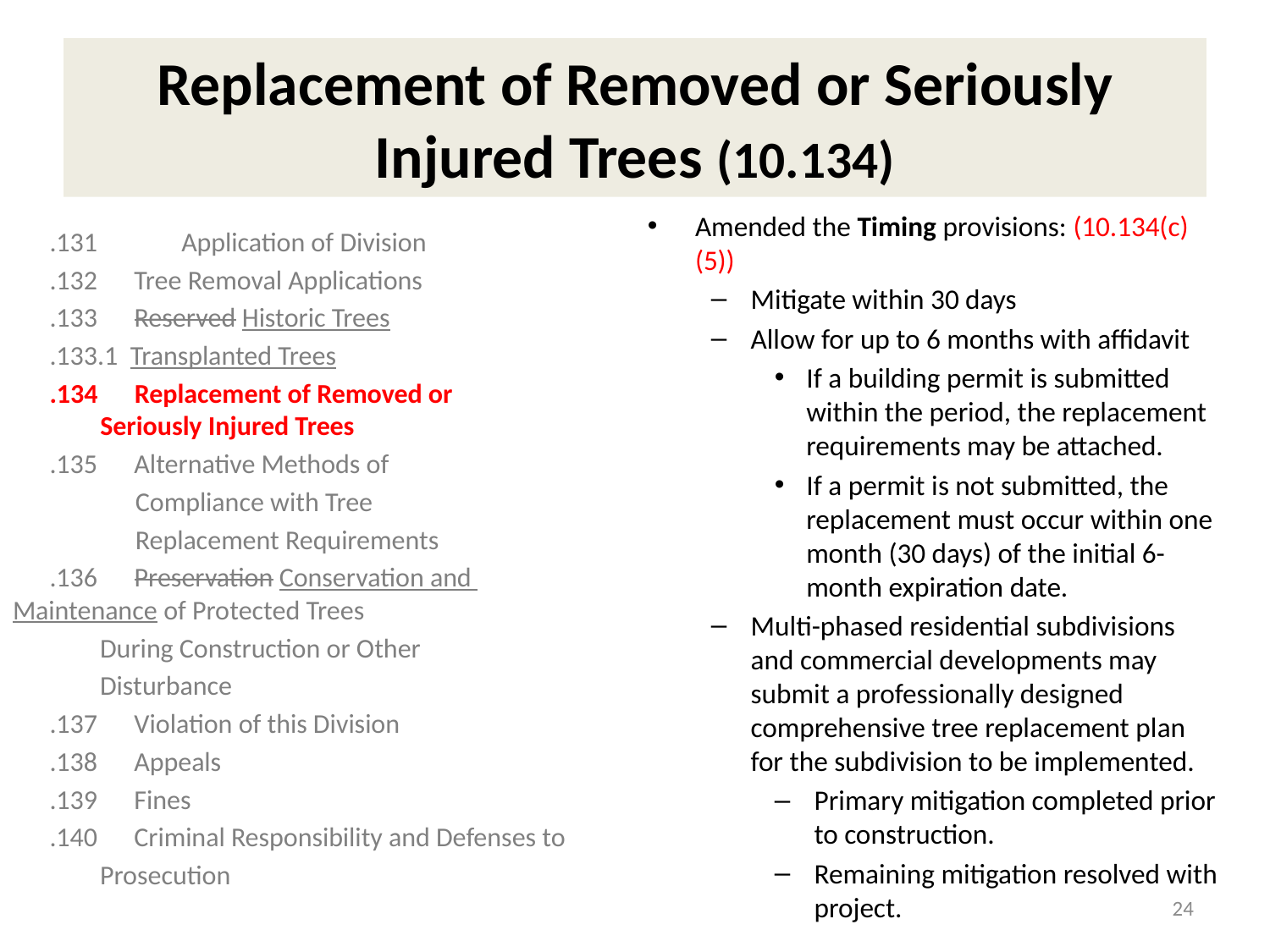

# Replacement of Removed or Seriously Injured Trees (10.134)
Amended the Timing provisions: (10.134(c)(5))
Mitigate within 30 days
Allow for up to 6 months with affidavit
If a building permit is submitted within the period, the replacement requirements may be attached.
If a permit is not submitted, the replacement must occur within one month (30 days) of the initial 6-month expiration date.
Multi-phased residential subdivisions and commercial developments may submit a professionally designed comprehensive tree replacement plan for the subdivision to be implemented.
Primary mitigation completed prior to construction.
Remaining mitigation resolved with project.
      .131	 Application of Division
      .132      Tree Removal Applications
      .133      Reserved Historic Trees
      .133.1  Transplanted Trees
      .134      Replacement of Removed or 	   	 	 Seriously Injured Trees
      .135      Alternative Methods of
                    Compliance with Tree
                    Replacement Requirements
      .136      Preservation Conservation and 	 	 Maintenance of Protected Trees
	 During Construction or Other
	 Disturbance
      .137      Violation of this Division
      .138      Appeals
      .139      Fines
      .140      Criminal Responsibility and Defenses to
 	 Prosecution

24